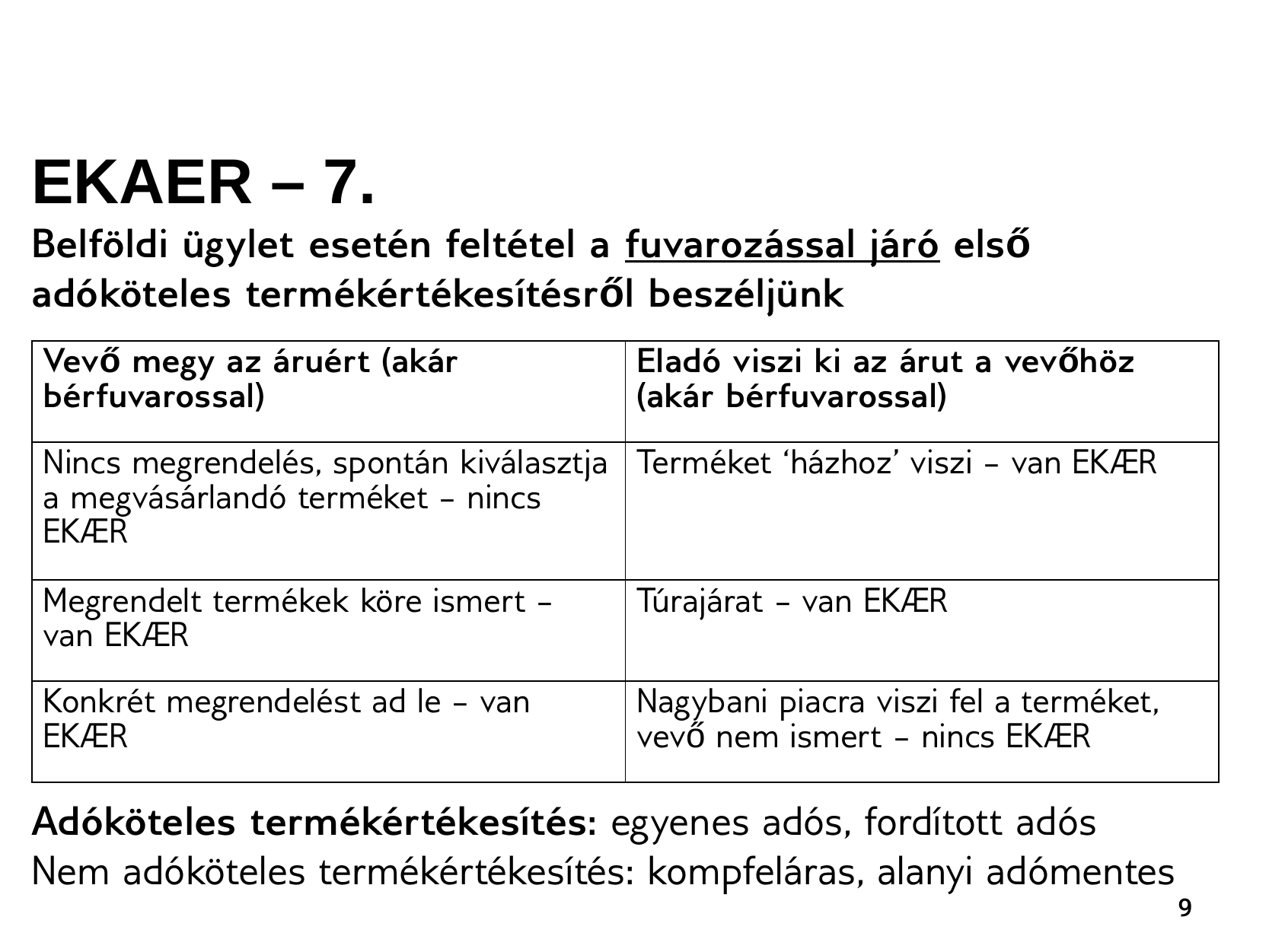

EKAER – 7.
Belföldi ügylet esetén feltétel a fuvarozással járó első adóköteles termékértékesítésről beszéljünk

Adóköteles termékértékesítés: egyenes adós, fordított adós
Nem adóköteles termékértékesítés: kompfeláras, alanyi adómentes

| Vevő megy az áruért (akár bérfuvarossal) | Eladó viszi ki az árut a vevőhöz (akár bérfuvarossal) |
| --- | --- |
| Nincs megrendelés, spontán kiválasztja a megvásárlandó terméket – nincs EKAER | Terméket ‘házhoz’ viszi – van EKAER |
| Megrendelt termékek köre ismert – van EKAER | Túrajárat – van EKAER |
| Konkrét megrendelést ad le – van EKAER | Nagybani piacra viszi fel a terméket, vevő nem ismert – nincs EKAER |
9